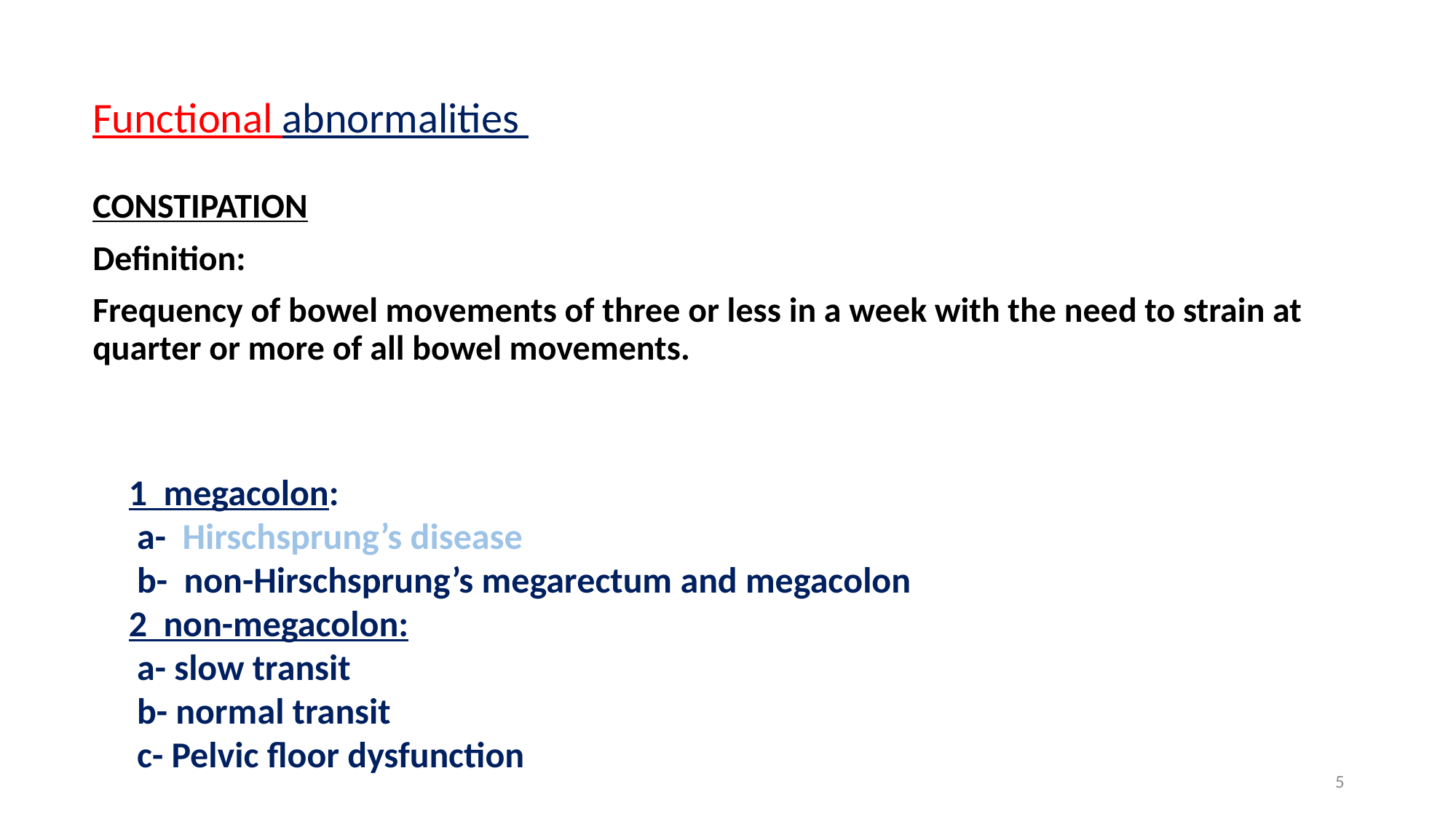

Functional abnormalities

CONSTIPATION
Definition:
Frequency of bowel movements of three or less in a week with the need to strain at quarter or more of all bowel movements.
1  megacolon:
 a-  Hirschsprung’s disease
 b-  non-Hirschsprung’s megarectum and megacolon
2  non-megacolon:
 a- slow transit
 b- normal transit
 c- Pelvic floor dysfunction
5